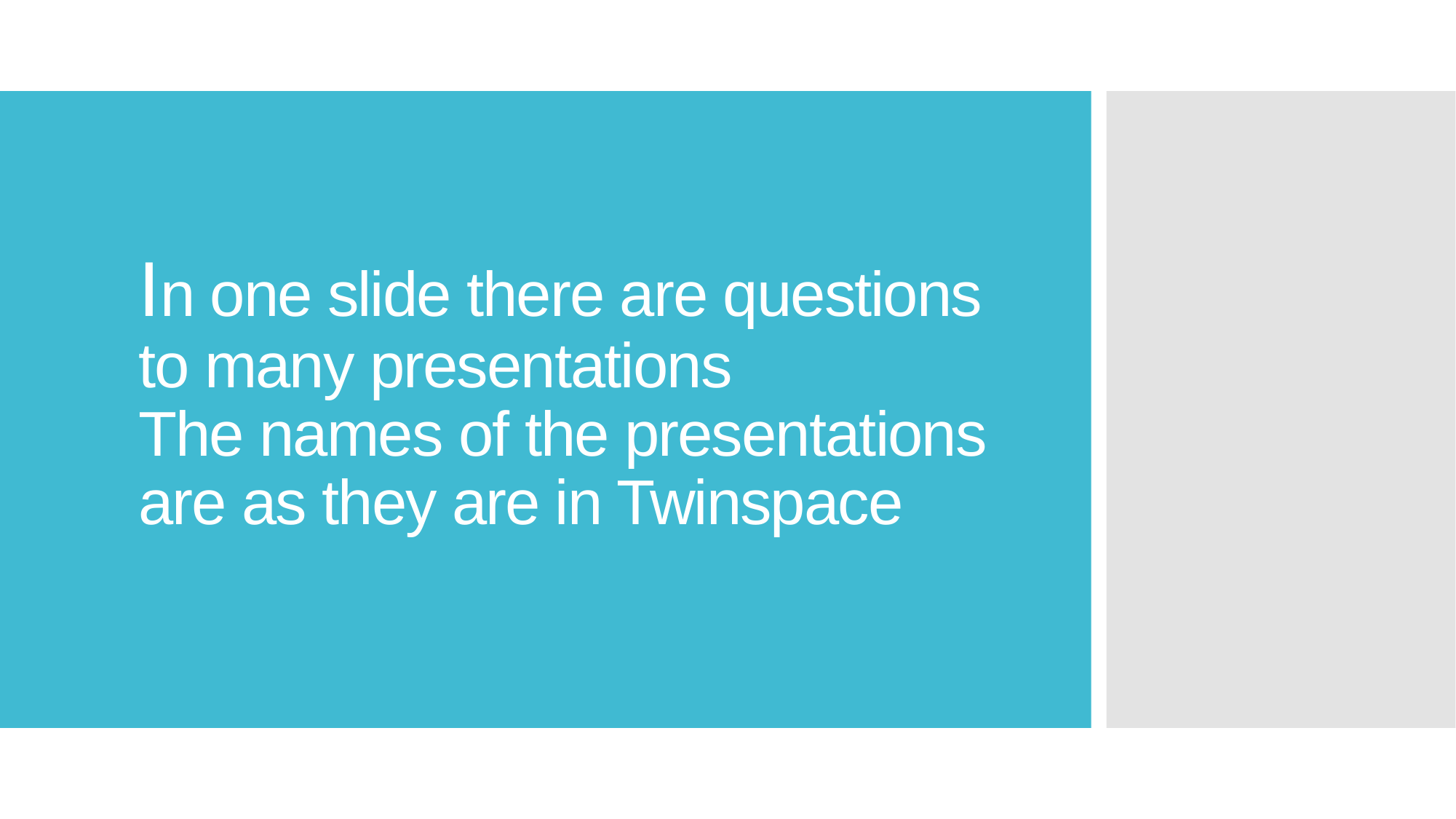

# In one slide there are questions to many presentations The names of the presentations are as they are in Twinspace